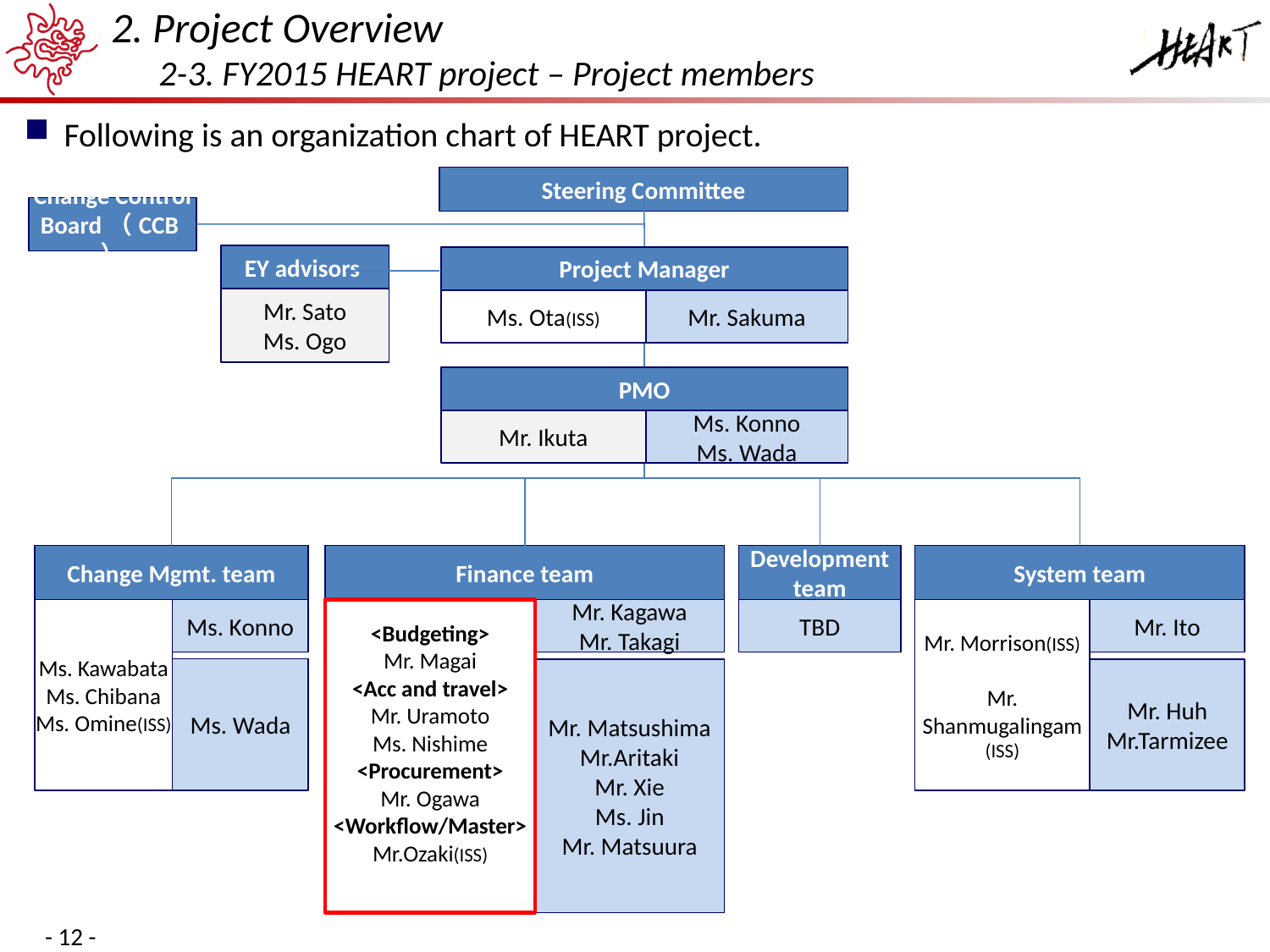

# 2. Project Overview 2-3. FY2015 HEART project – Project members
Following is an organization chart of HEART project.
Steering Committee
Change Control Board（CCB）
EY advisors
Project Manager
Mr. Sato
Ms. Ogo
Ms. Ota(ISS)
Mr. Sakuma
PMO
Mr. Ikuta
Ms. Konno
Ms. Wada
Change Mgmt. team
Finance team
Development team
System team

<Budgeting>
Mr. Magai
<Acc and travel>
Mr. Uramoto
Ms. Nishime
<Procurement>
Mr. Ogawa
<Workflow/Master>
Mr.Ozaki(ISS)
Ms. Kawabata
Ms. Chibana
Ms. Omine(ISS)
Ms. Konno
Mr. Kagawa
Mr. Takagi
TBD
Mr. Morrison(ISS)
Mr. Shanmugalingam
(ISS)
Mr. Ito
Ms. Wada
Mr. Matsushima
Mr.Aritaki
Mr. Xie
Ms. Jin
Mr. Matsuura
Mr. Huh
Mr.Tarmizee